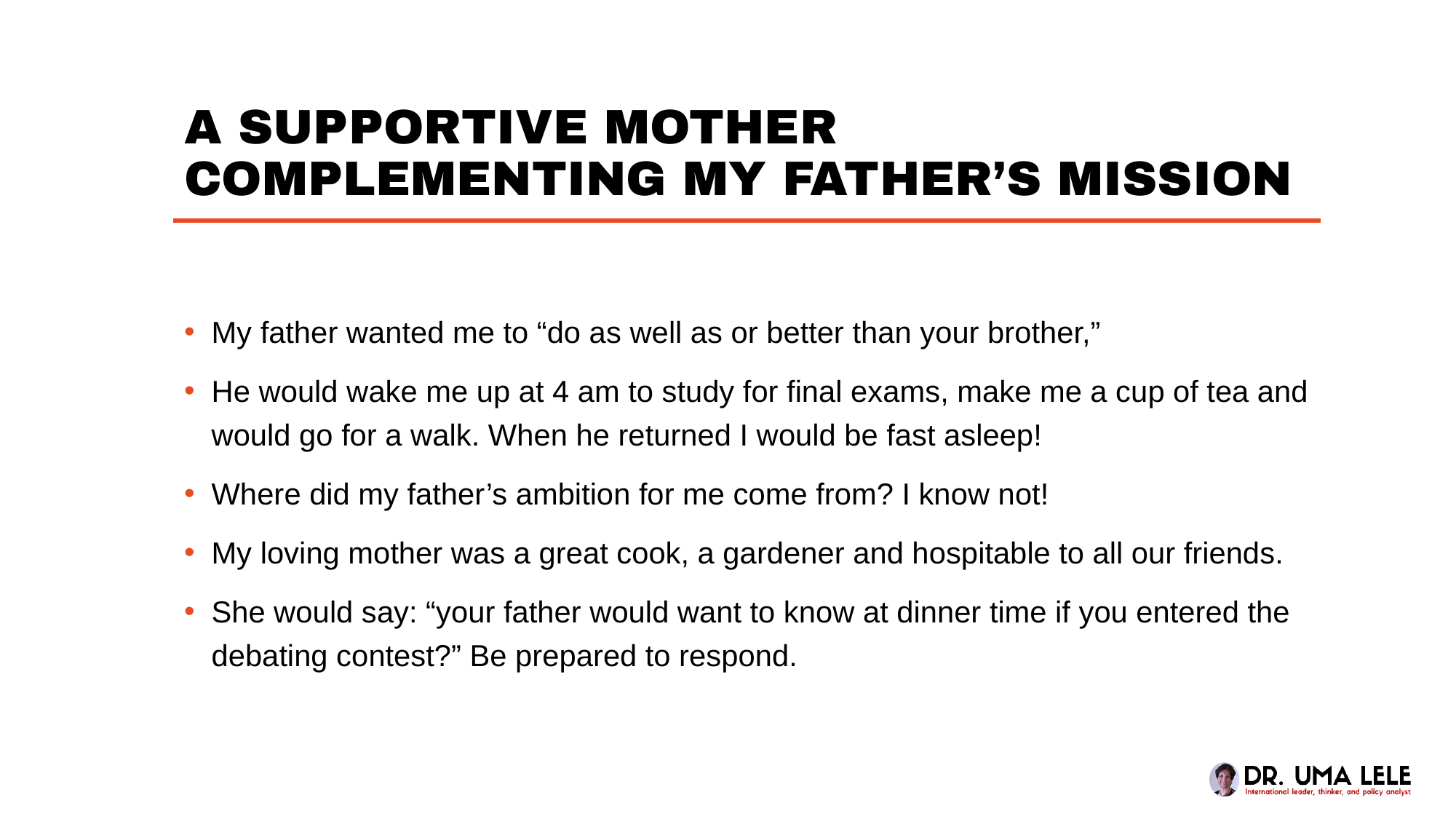

# A supportive mother complementing my father’s mission
My father wanted me to “do as well as or better than your brother,”
He would wake me up at 4 am to study for final exams, make me a cup of tea and would go for a walk. When he returned I would be fast asleep!
Where did my father’s ambition for me come from? I know not!
My loving mother was a great cook, a gardener and hospitable to all our friends.
She would say: “your father would want to know at dinner time if you entered the debating contest?” Be prepared to respond.